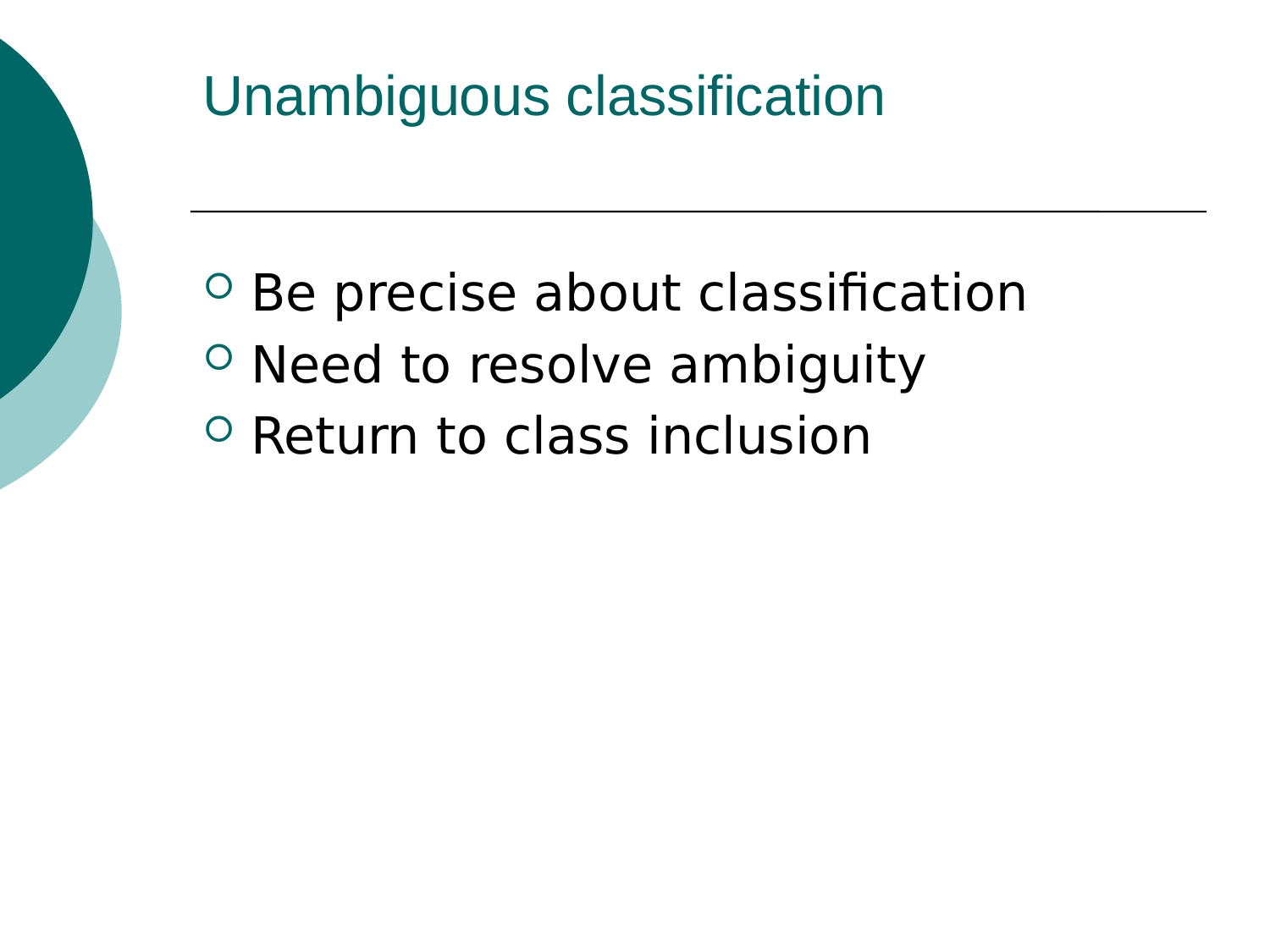

# Unambiguous classification
Be precise about classification
Need to resolve ambiguity
Return to class inclusion